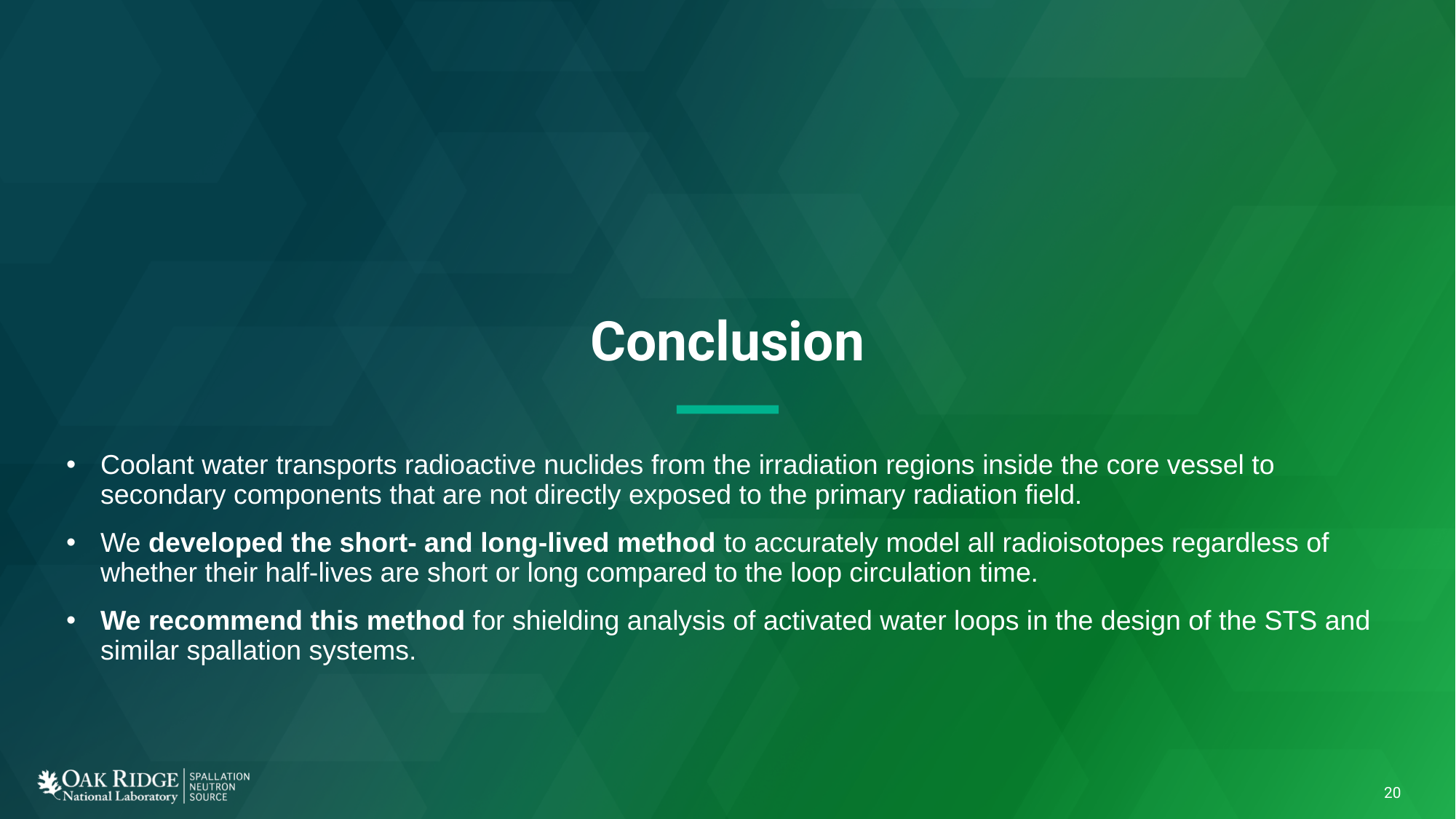

# Conclusion
Coolant water transports radioactive nuclides from the irradiation regions inside the core vessel to secondary components that are not directly exposed to the primary radiation field.
We developed the short- and long-lived method to accurately model all radioisotopes regardless of whether their half-lives are short or long compared to the loop circulation time.
We recommend this method for shielding analysis of activated water loops in the design of the STS and similar spallation systems.